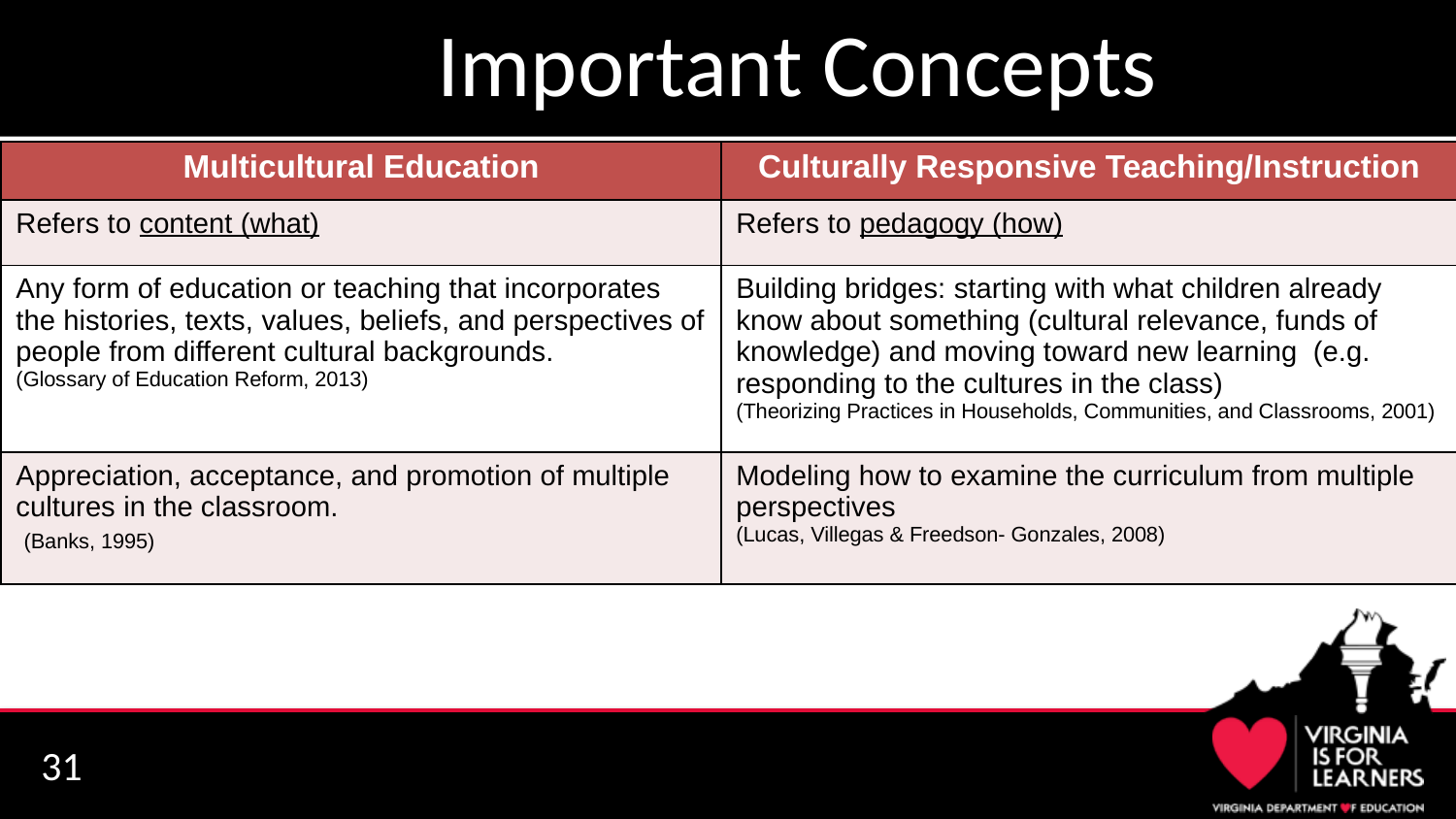

# Important Concepts
| Multicultural Education | Culturally Responsive Teaching/Instruction |
| --- | --- |
| Refers to content (what) | Refers to pedagogy (how) |
| Any form of education or teaching that incorporates the histories, texts, values, beliefs, and perspectives of people from different cultural backgrounds. (Glossary of Education Reform, 2013) | Building bridges: starting with what children already know about something (cultural relevance, funds of knowledge) and moving toward new learning (e.g. responding to the cultures in the class) (Theorizing Practices in Households, Communities, and Classrooms, 2001) |
| Appreciation, acceptance, and promotion of multiple cultures in the classroom. (Banks, 1995) | Modeling how to examine the curriculum from multiple perspectives (Lucas, Villegas & Freedson- Gonzales, 2008) |